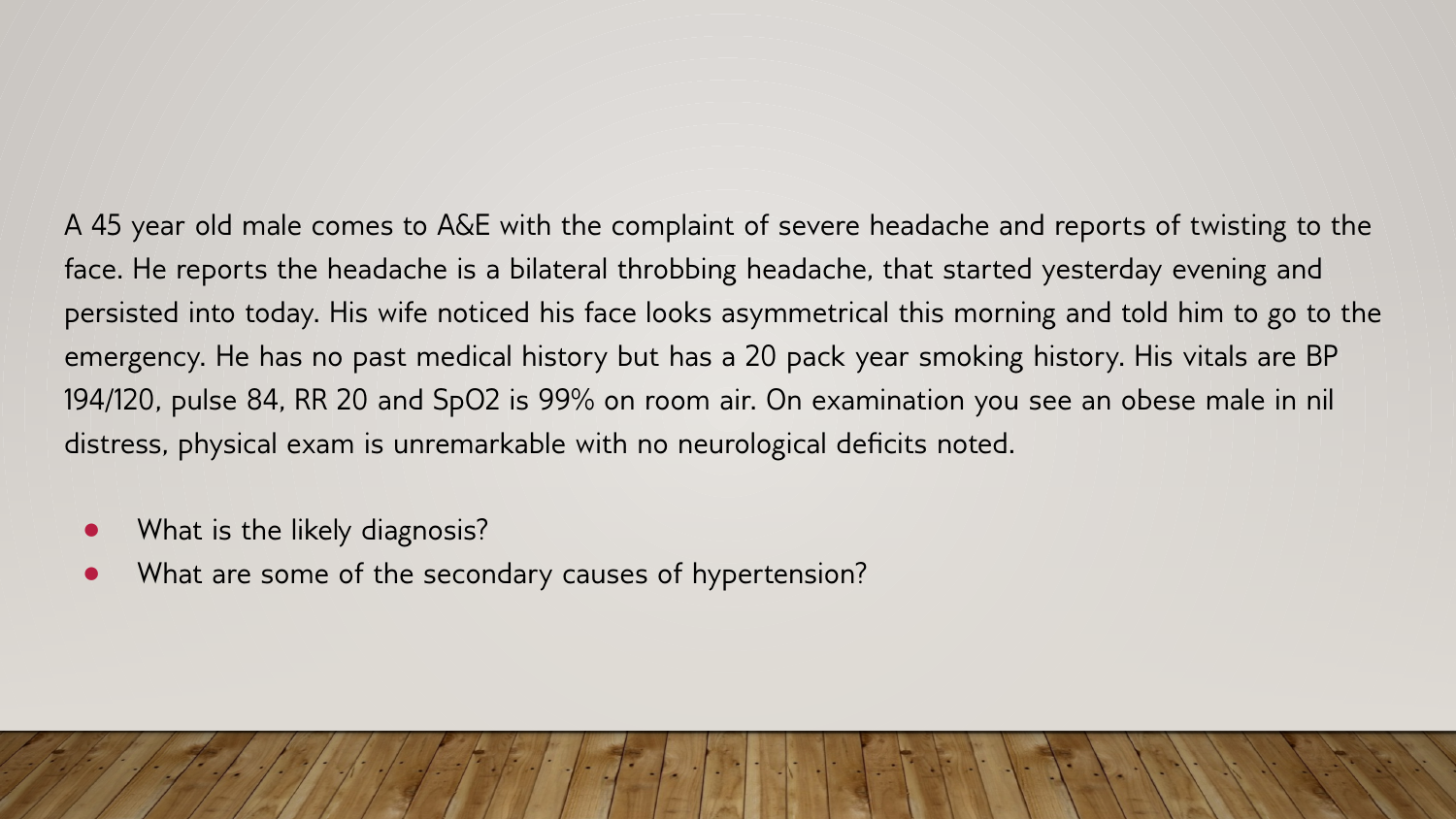

#
A 45 year old male comes to A&E with the complaint of severe headache and reports of twisting to the face. He reports the headache is a bilateral throbbing headache, that started yesterday evening and persisted into today. His wife noticed his face looks asymmetrical this morning and told him to go to the emergency. He has no past medical history but has a 20 pack year smoking history. His vitals are BP 194/120, pulse 84, RR 20 and SpO2 is 99% on room air. On examination you see an obese male in nil distress, physical exam is unremarkable with no neurological deficits noted.

What is the likely diagnosis?
What are some of the secondary causes of hypertension?